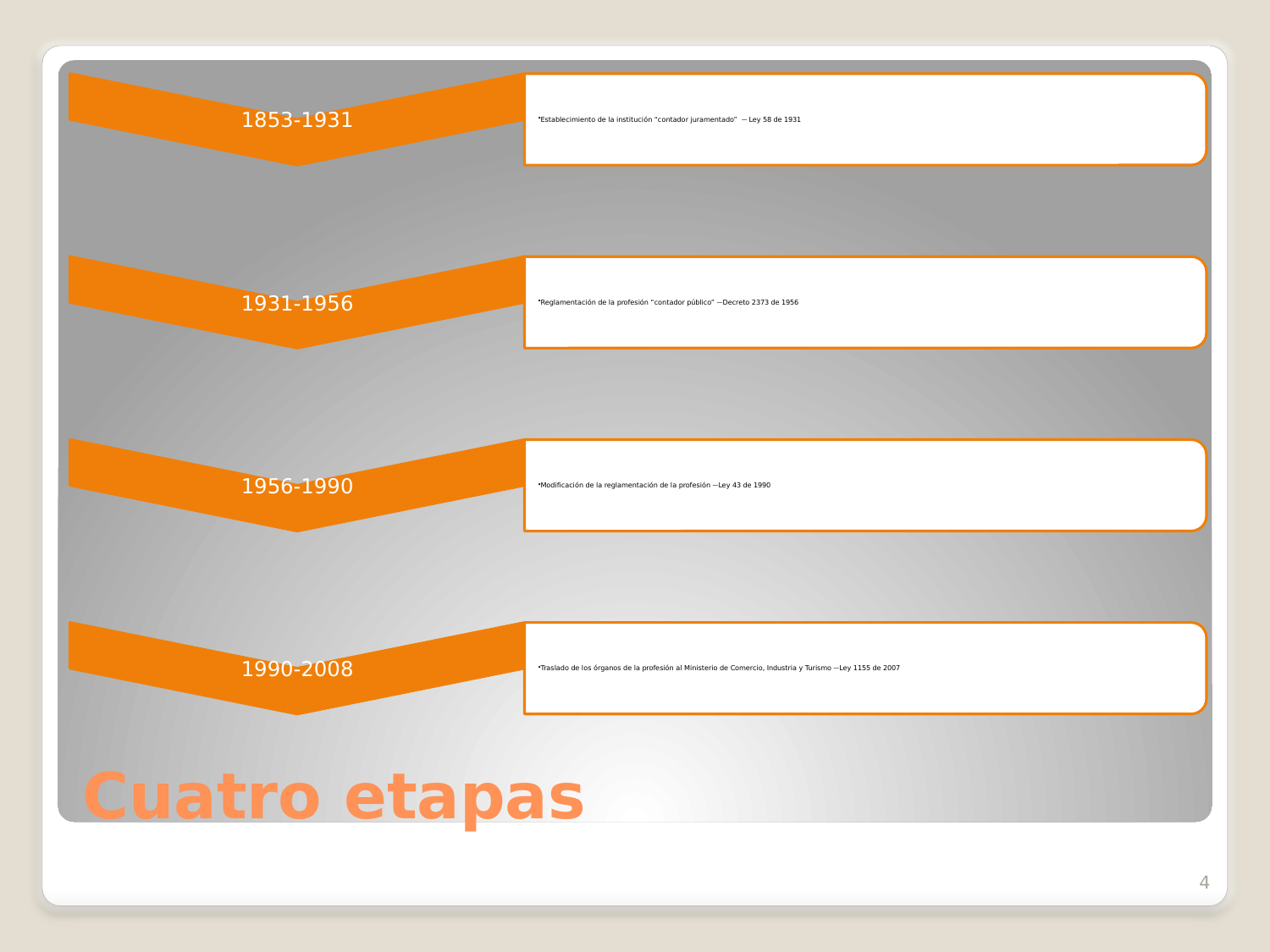

1853-1931
Establecimiento de la institución “contador juramentado”  — Ley 58 de 1931
1931-1956
Reglamentación de la profesión “contador público” —Decreto 2373 de 1956
1990-2008
Traslado de los órganos de la profesión al Ministerio de Comercio, Industria y Turismo —Ley 1155 de 2007
1956-1990
Modificación de la reglamentación de la profesión —Ley 43 de 1990
# Cuatro etapas
4